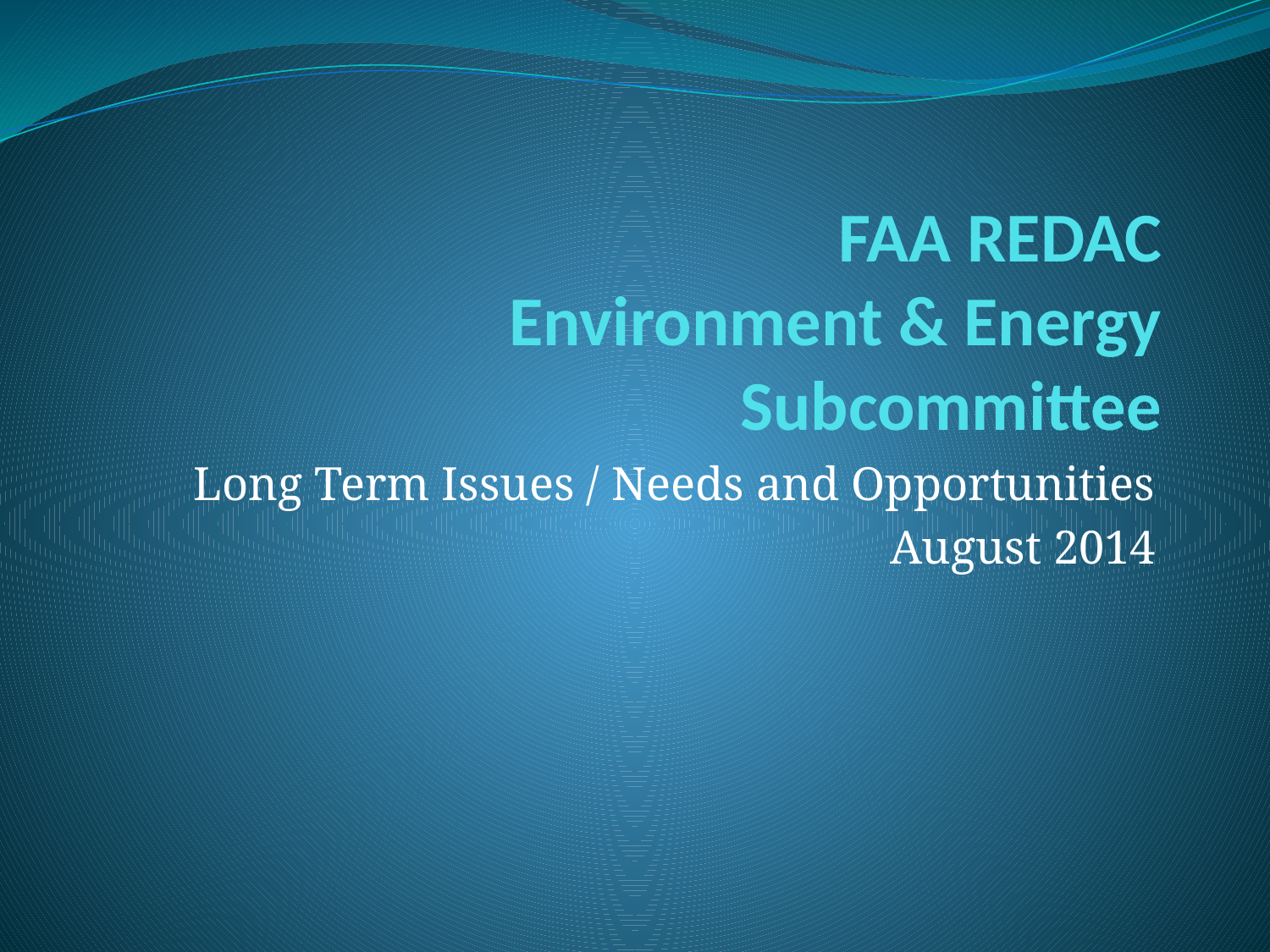

# FAA REDAC Environment & Energy Subcommittee
Long Term Issues / Needs and Opportunities
August 2014